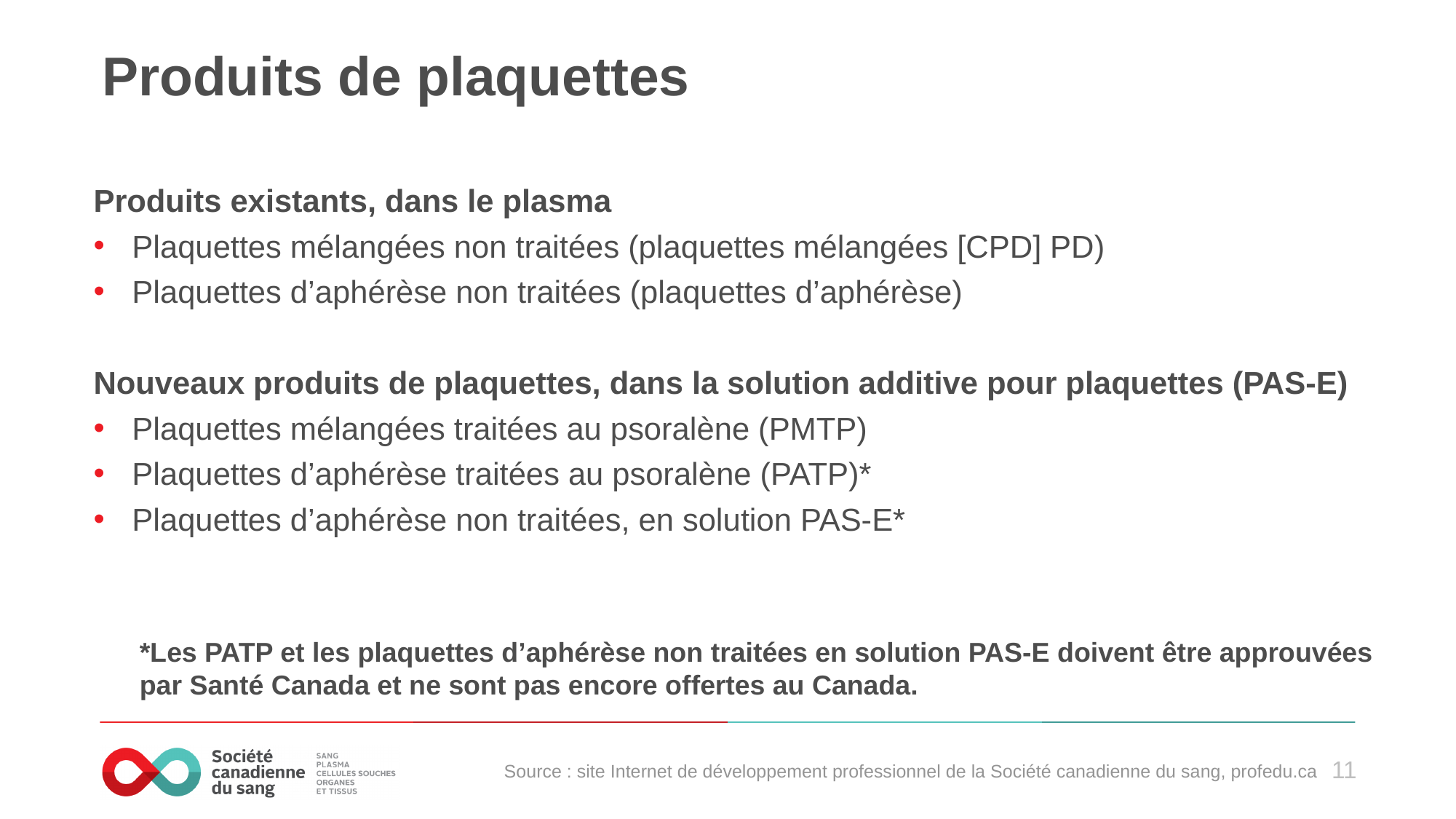

# Produits de plaquettes

Produits existants, dans le plasma
Plaquettes mélangées non traitées (plaquettes mélangées [CPD] PD)
Plaquettes d’aphérèse non traitées (plaquettes d’aphérèse)

Nouveaux produits de plaquettes, dans la solution additive pour plaquettes (PAS-E)
Plaquettes mélangées traitées au psoralène (PMTP)
Plaquettes d’aphérèse traitées au psoralène (PATP)*
Plaquettes d’aphérèse non traitées, en solution PAS-E*
*Les PATP et les plaquettes d’aphérèse non traitées en solution PAS-E doivent être approuvées par Santé Canada et ne sont pas encore offertes au Canada.
Source : site Internet de développement professionnel de la Société canadienne du sang, profedu.ca